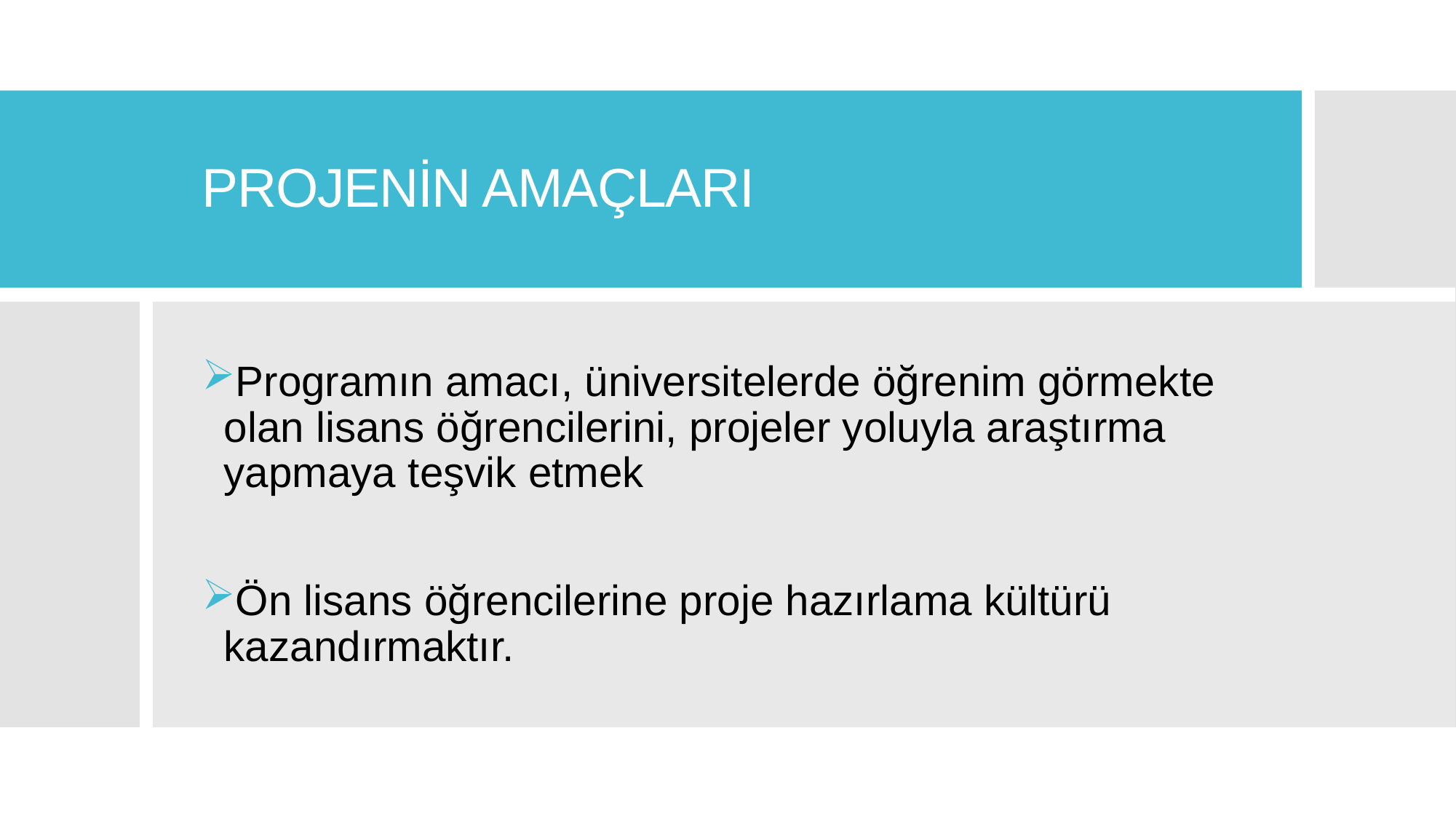

# PROJENİN AMAÇLARI

Programın amacı, üniversitelerde öğrenim görmekte olan lisans öğrencilerini, projeler yoluyla araştırma yapmaya teşvik etmek

Ön lisans öğrencilerine proje hazırlama kültürü kazandırmaktır.